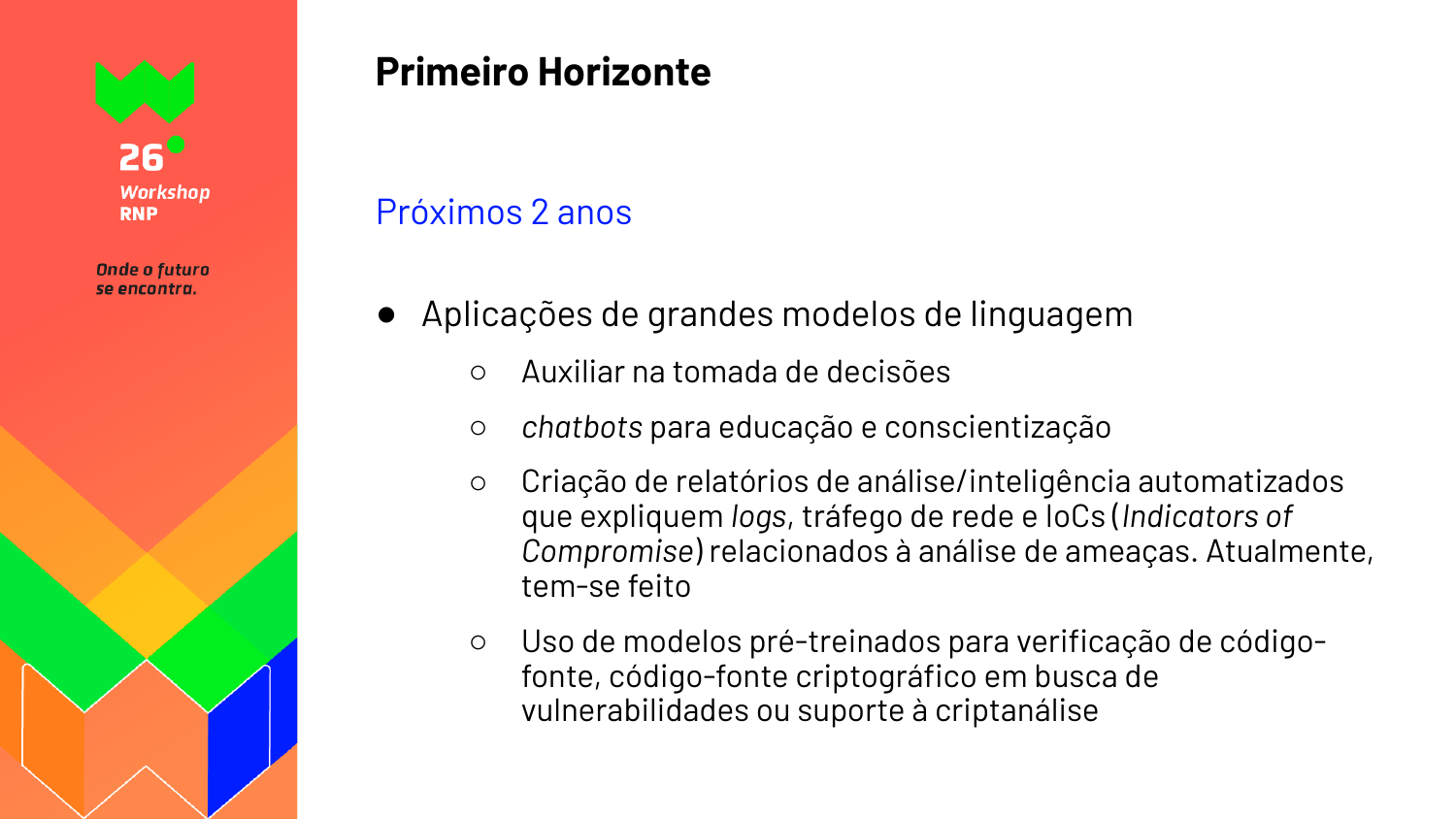

# Primeiro Horizonte
Próximos 2 anos

Aplicações de grandes modelos de linguagem
Auxiliar na tomada de decisões
chatbots para educação e conscientização
Criação de relatórios de análise/inteligência automatizados que expliquem logs, tráfego de rede e IoCs (Indicators of Compromise) relacionados à análise de ameaças. Atualmente, tem-se feito
Uso de modelos pré-treinados para verificação de código-fonte, código-fonte criptográfico em busca de vulnerabilidades ou suporte à criptanálise